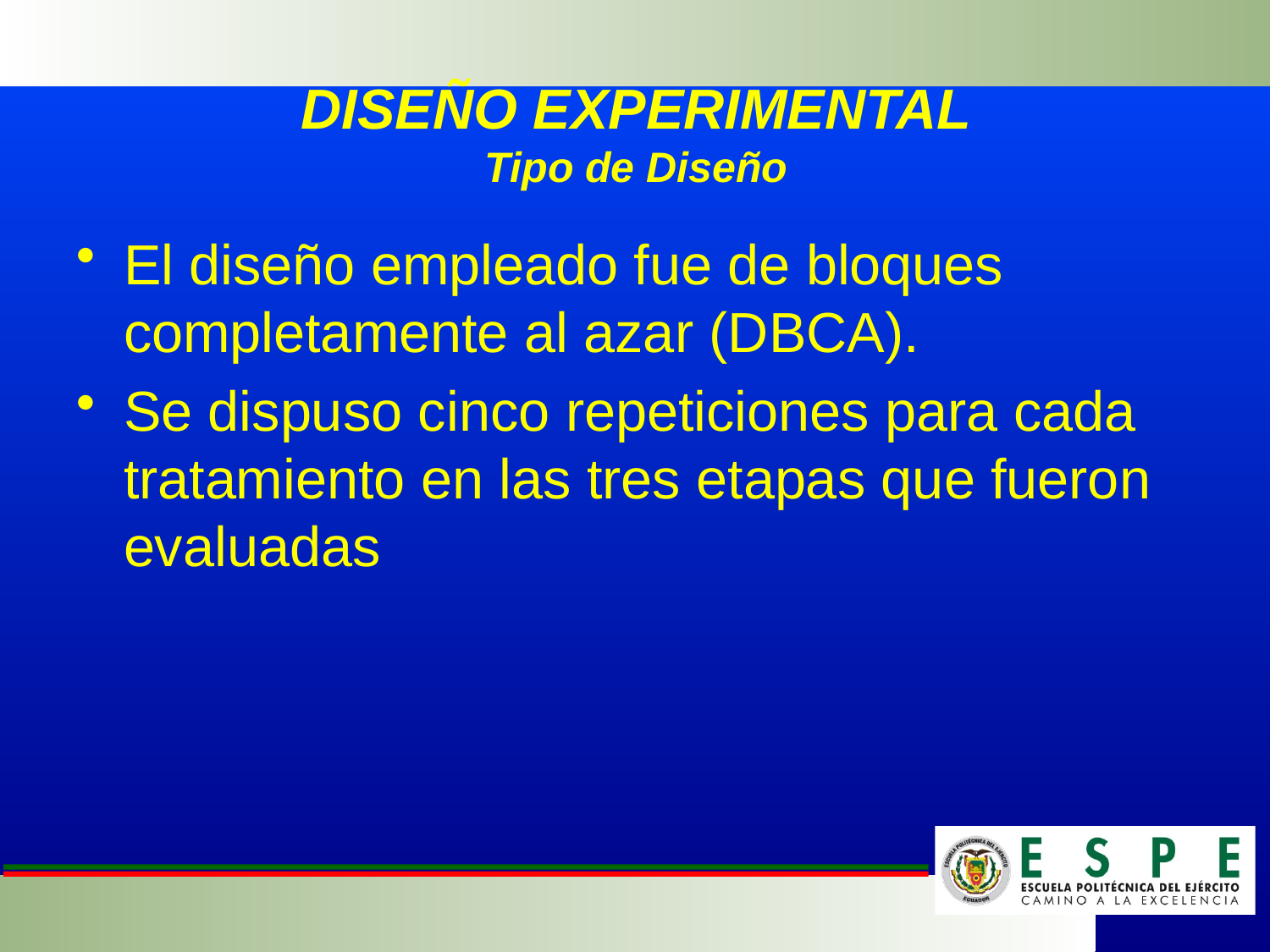

# DISEÑO EXPERIMENTAL Tipo de Diseño
El diseño empleado fue de bloques completamente al azar (DBCA).
Se dispuso cinco repeticiones para cada tratamiento en las tres etapas que fueron evaluadas